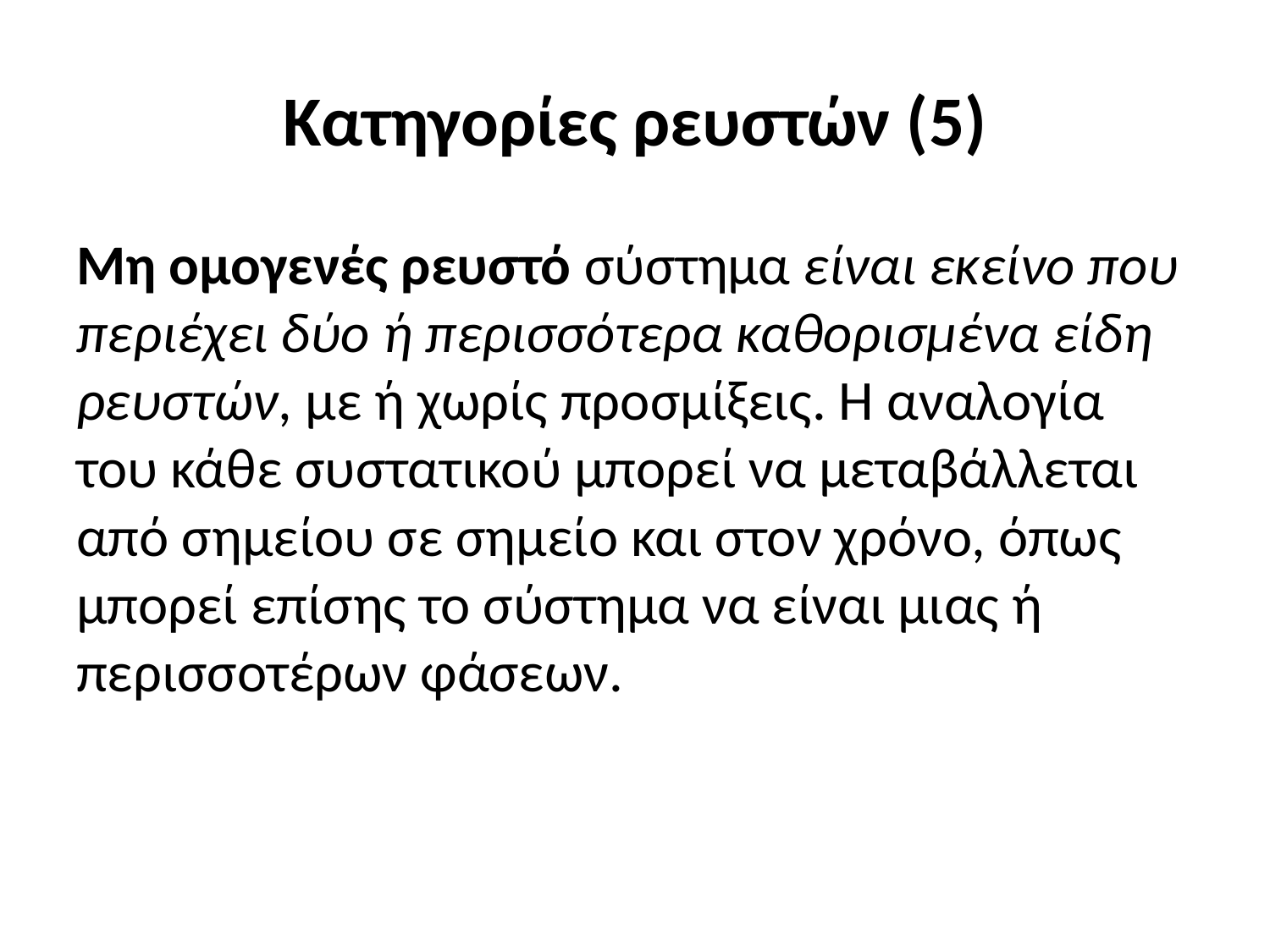

# Κατηγορίες ρευστών (5)
Μη ομογενές ρευστό σύστημα είναι εκείνο που περιέχει δύο ή περισσότερα καθορισμένα είδη ρευστών, με ή χωρίς προσμίξεις. Η αναλογία του κάθε συστατικού μπορεί να μεταβάλλεται από σημείου σε σημείο και στον χρόνο, όπως μπορεί επίσης το σύστημα να είναι μιας ή περισσοτέρων φάσεων.